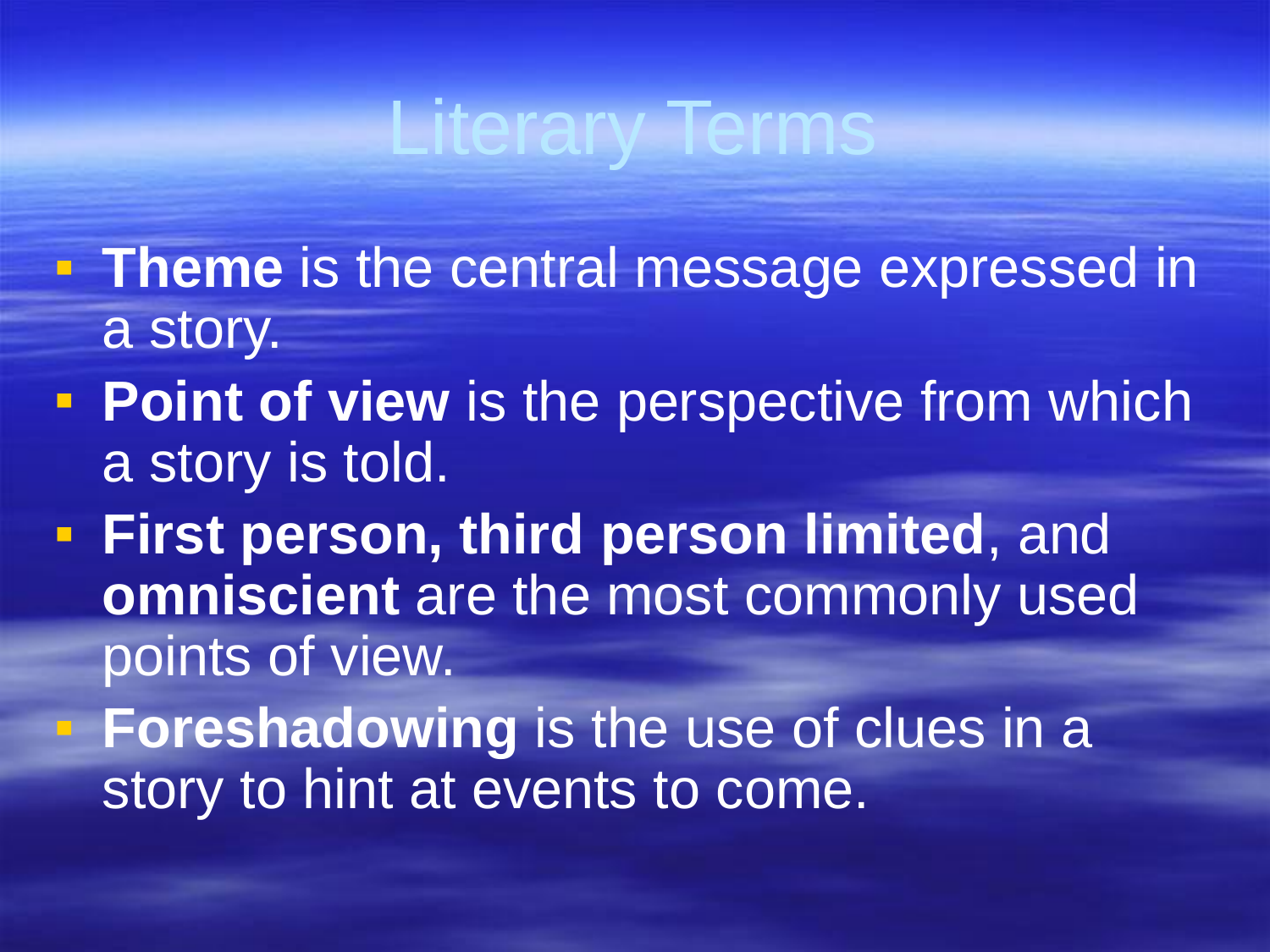

# Literary Terms
Theme is the central message expressed in a story.
Point of view is the perspective from which a story is told.
First person, third person limited, and omniscient are the most commonly used points of view.
Foreshadowing is the use of clues in a story to hint at events to come.